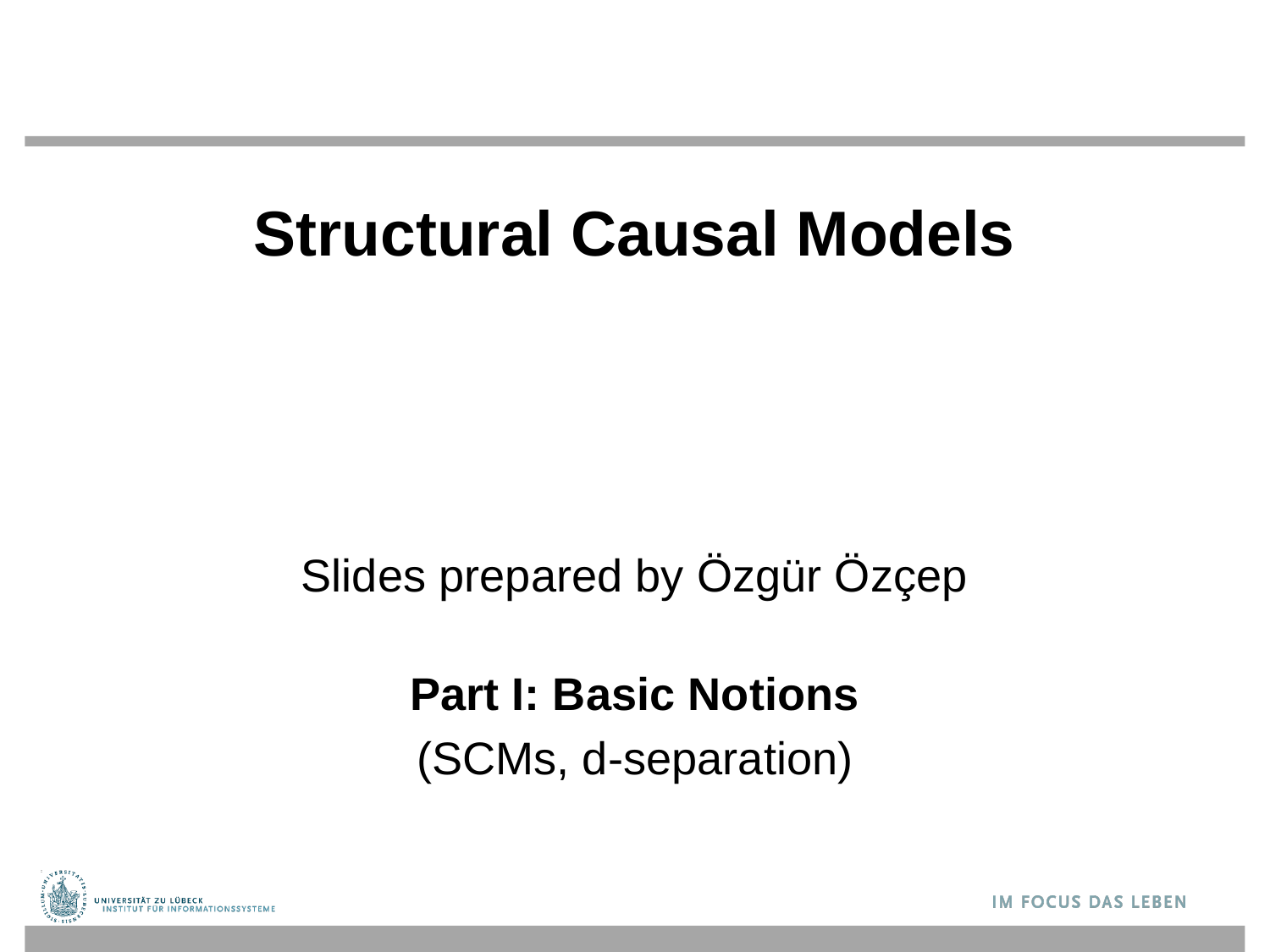

# Structural Causal Models
Slides prepared by Özgür Özçep
Part I: Basic Notions
(SCMs, d-separation)